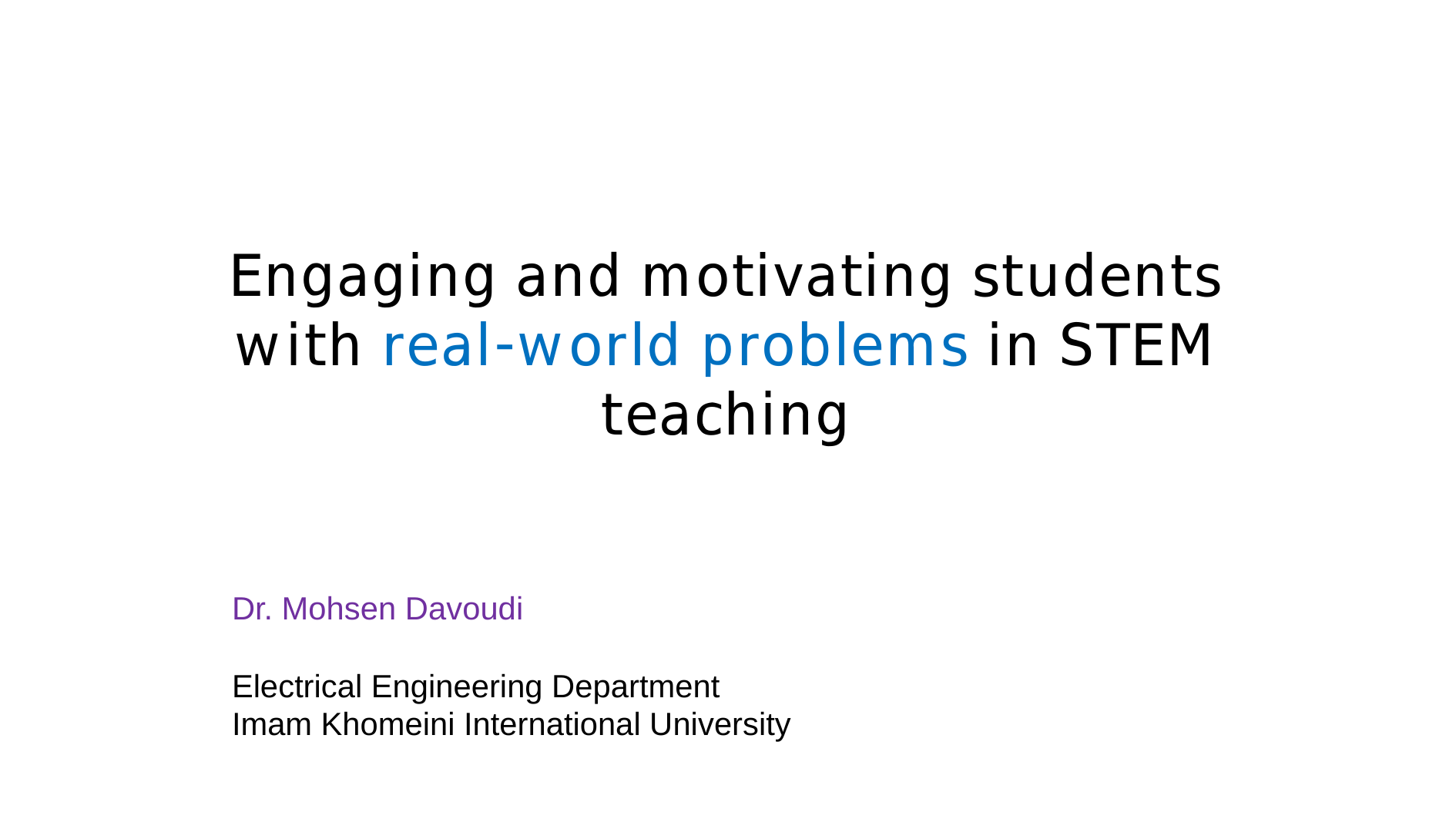

# Engaging and motivating students with real-world problems in STEM teaching
Dr. Mohsen Davoudi

Electrical Engineering Department
Imam Khomeini International University